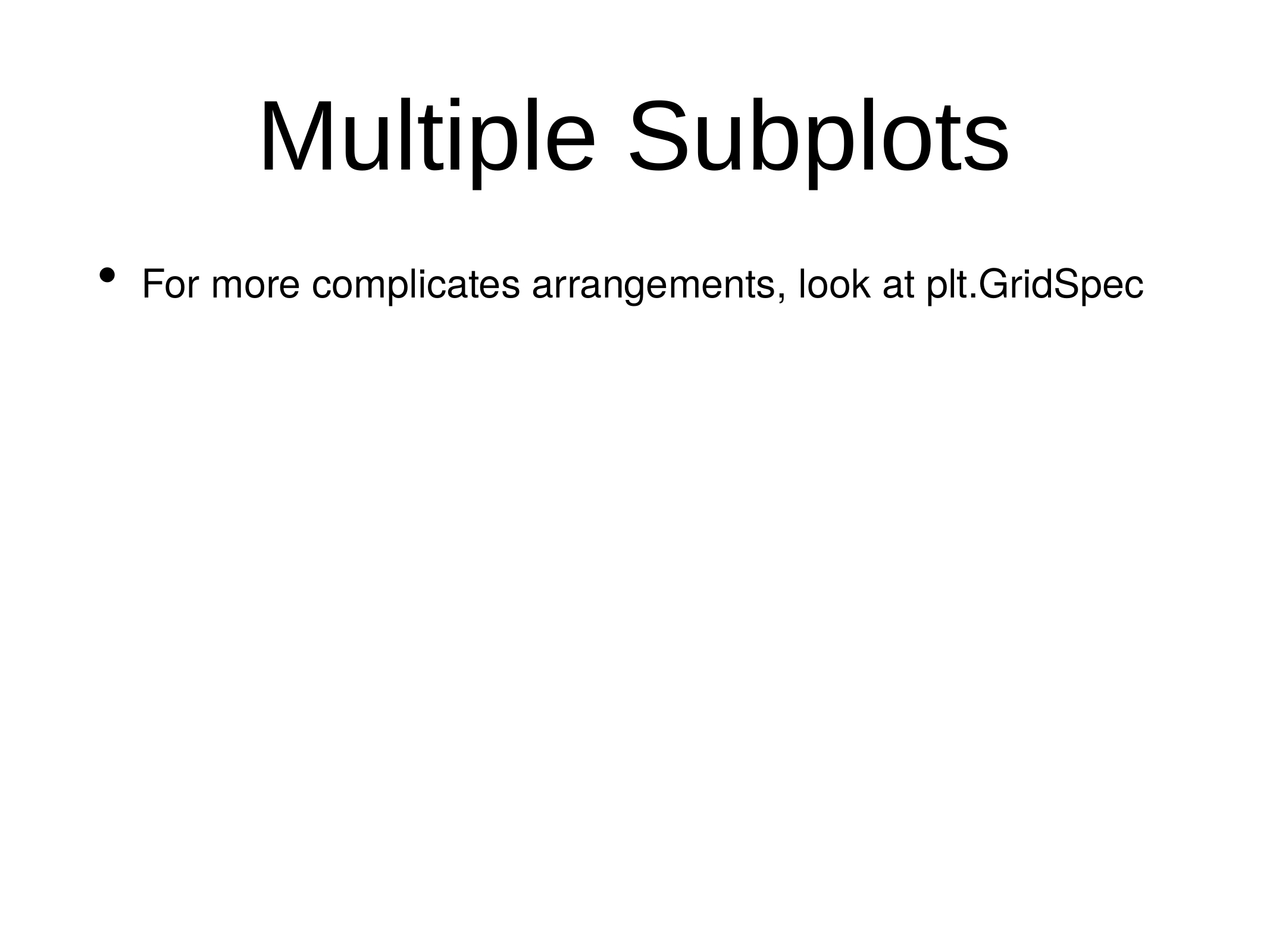

# Multiple Subplots
For more complicates arrangements, look at plt.GridSpec